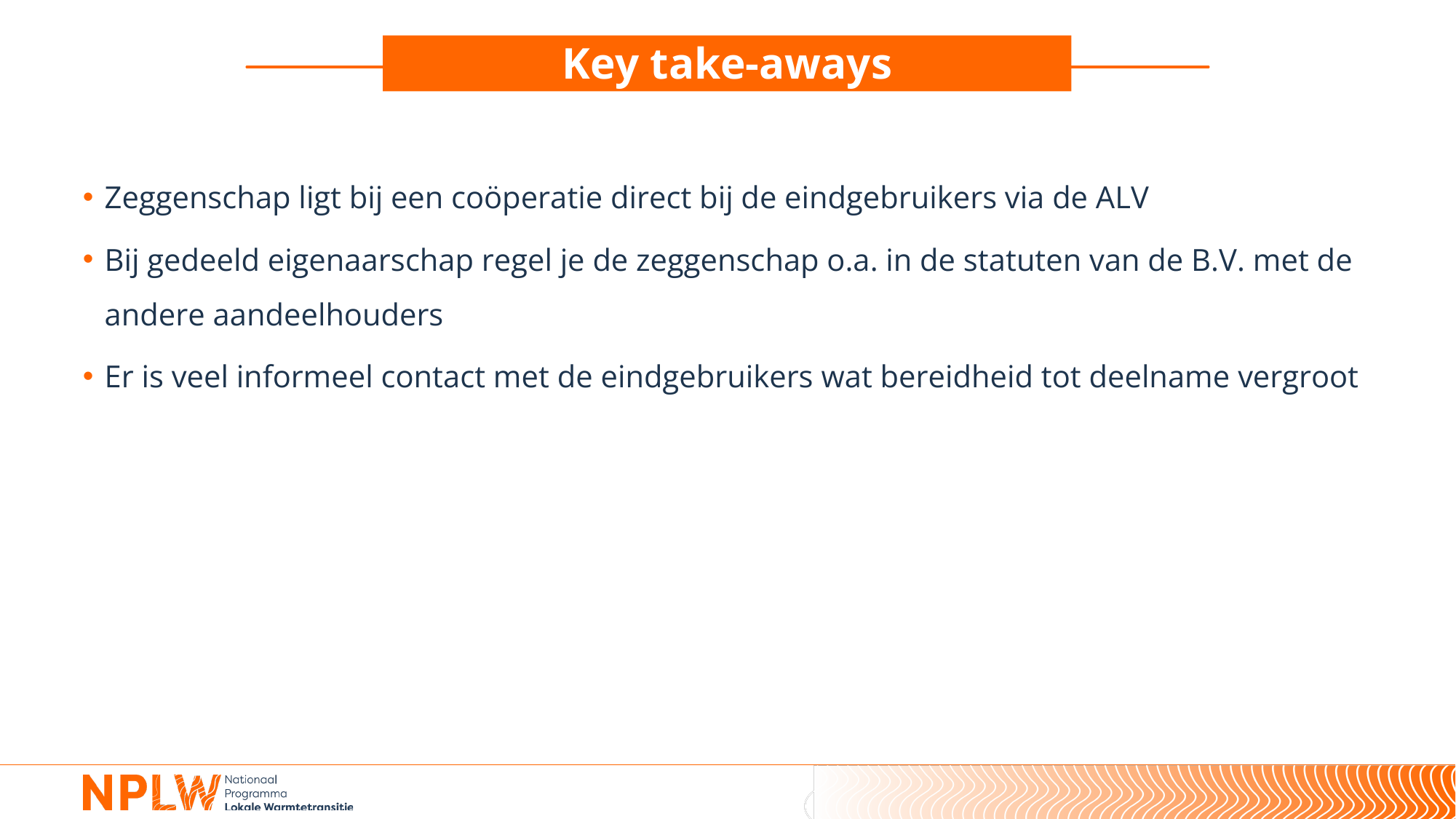

# Key take-aways
Zeggenschap ligt bij een coöperatie direct bij de eindgebruikers via de ALV
Bij gedeeld eigenaarschap regel je de zeggenschap o.a. in de statuten van de B.V. met de andere aandeelhouders
Er is veel informeel contact met de eindgebruikers wat bereidheid tot deelname vergroot